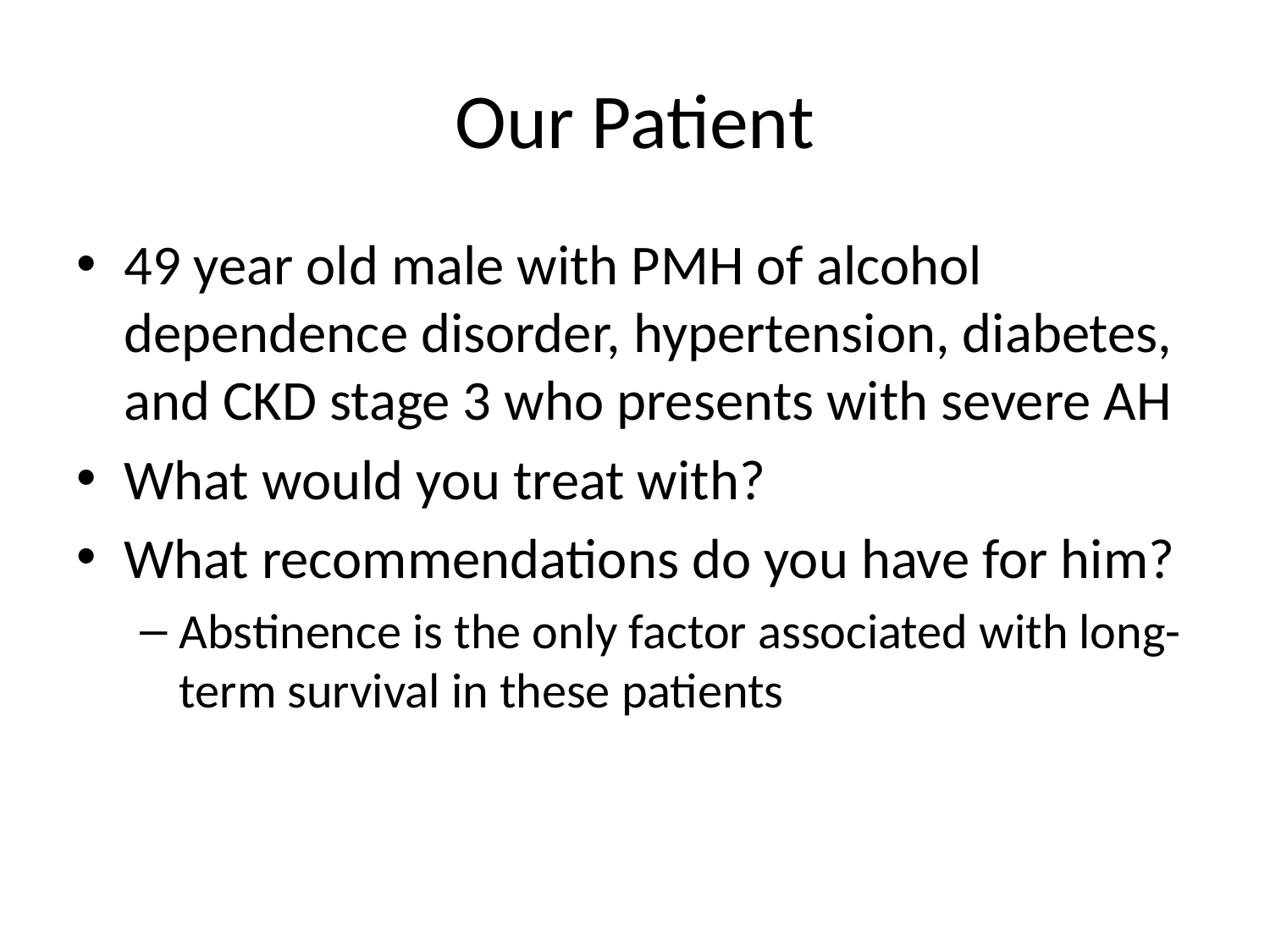

# Our Patient
49 year old male with PMH of alcohol dependence disorder, hypertension, diabetes, and CKD stage 3 who presents with severe AH
What would you treat with?
What recommendations do you have for him?
Abstinence is the only factor associated with long-term survival in these patients